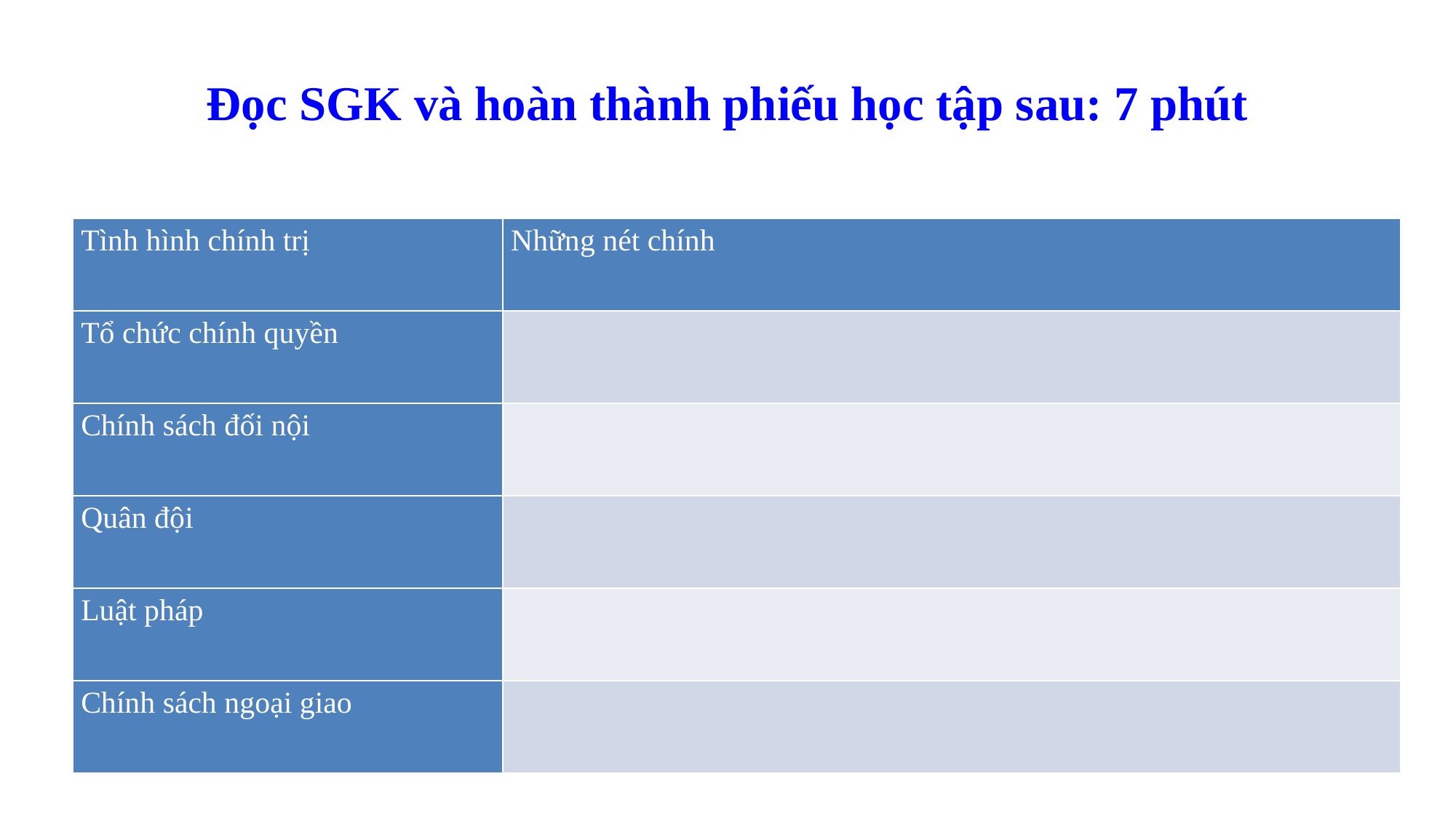

# Đọc SGK và hoàn thành phiếu học tập sau: 7 phút
| Tình hình chính trị | Những nét chính |
| --- | --- |
| Tổ chức chính quyền |  |
| Chính sách đối nội |  |
| Quân đội |  |
| Luật pháp |  |
| Chính sách ngoại giao |  |